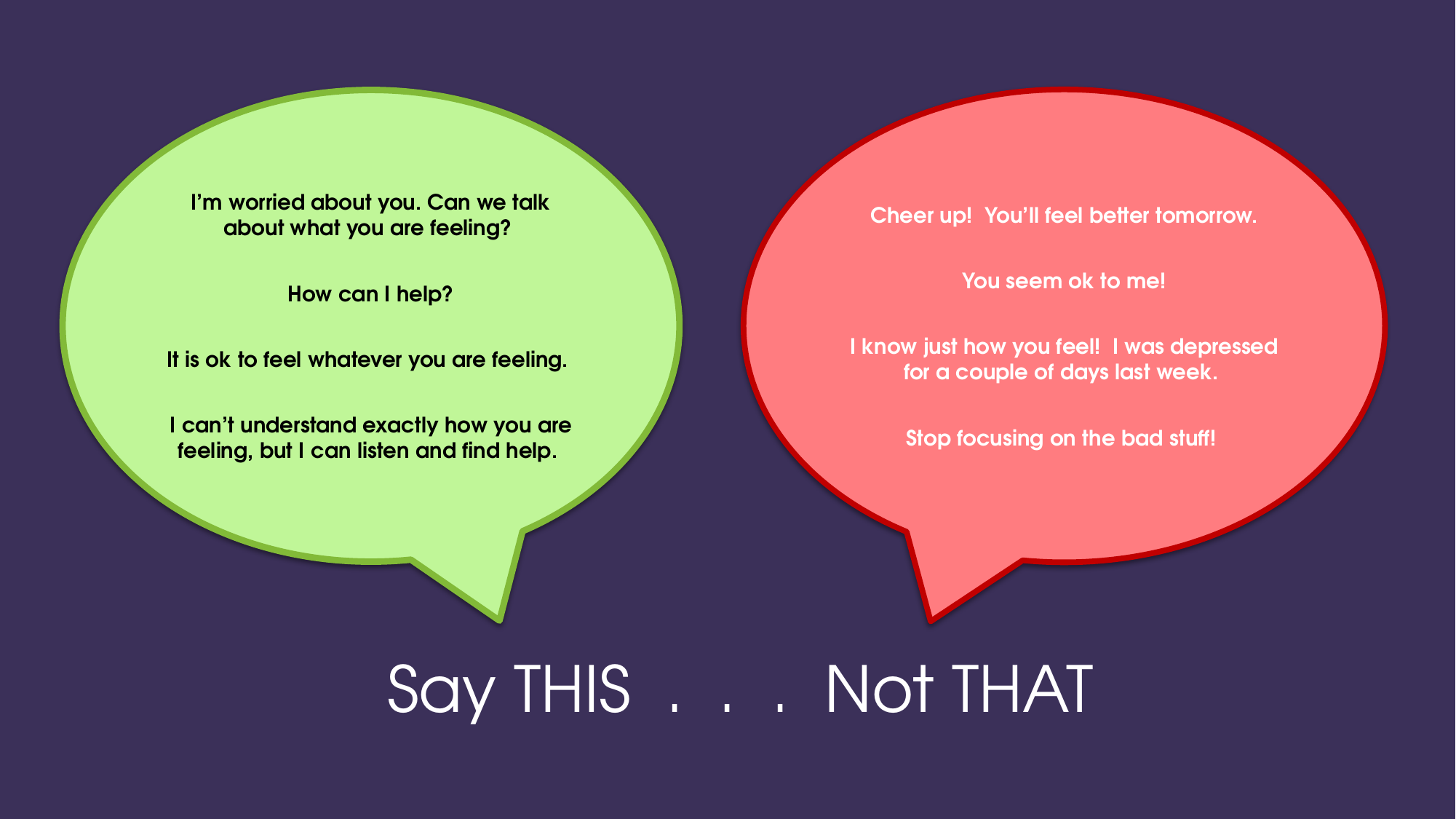

I’m worried about you. Can we talk about what you are feeling?

How can I help?

It is ok to feel whatever you are feeling.

I can’t understand exactly how you are feeling, but I can listen and find help.
Cheer up!  You’ll feel better tomorrow.

You seem ok to me!

I know just how you feel!  I was depressed for a couple of days last week.

Stop focusing on the bad stuff!
# Say THIS  .  .  .  Not THAT